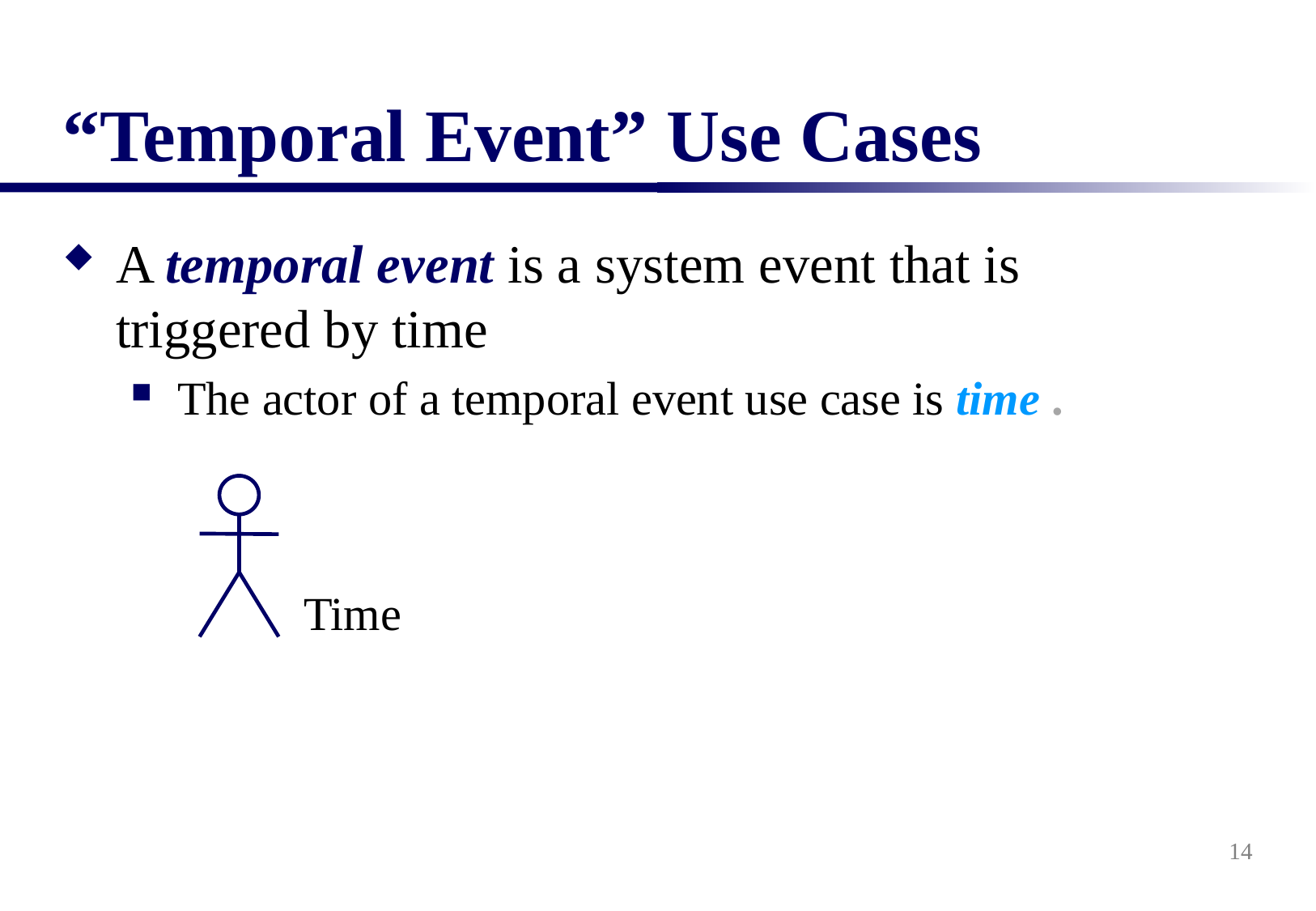

# “Temporal Event” Use Cases
A temporal event is a system event that is triggered by time
The actor of a temporal event use case is time .

Time
14